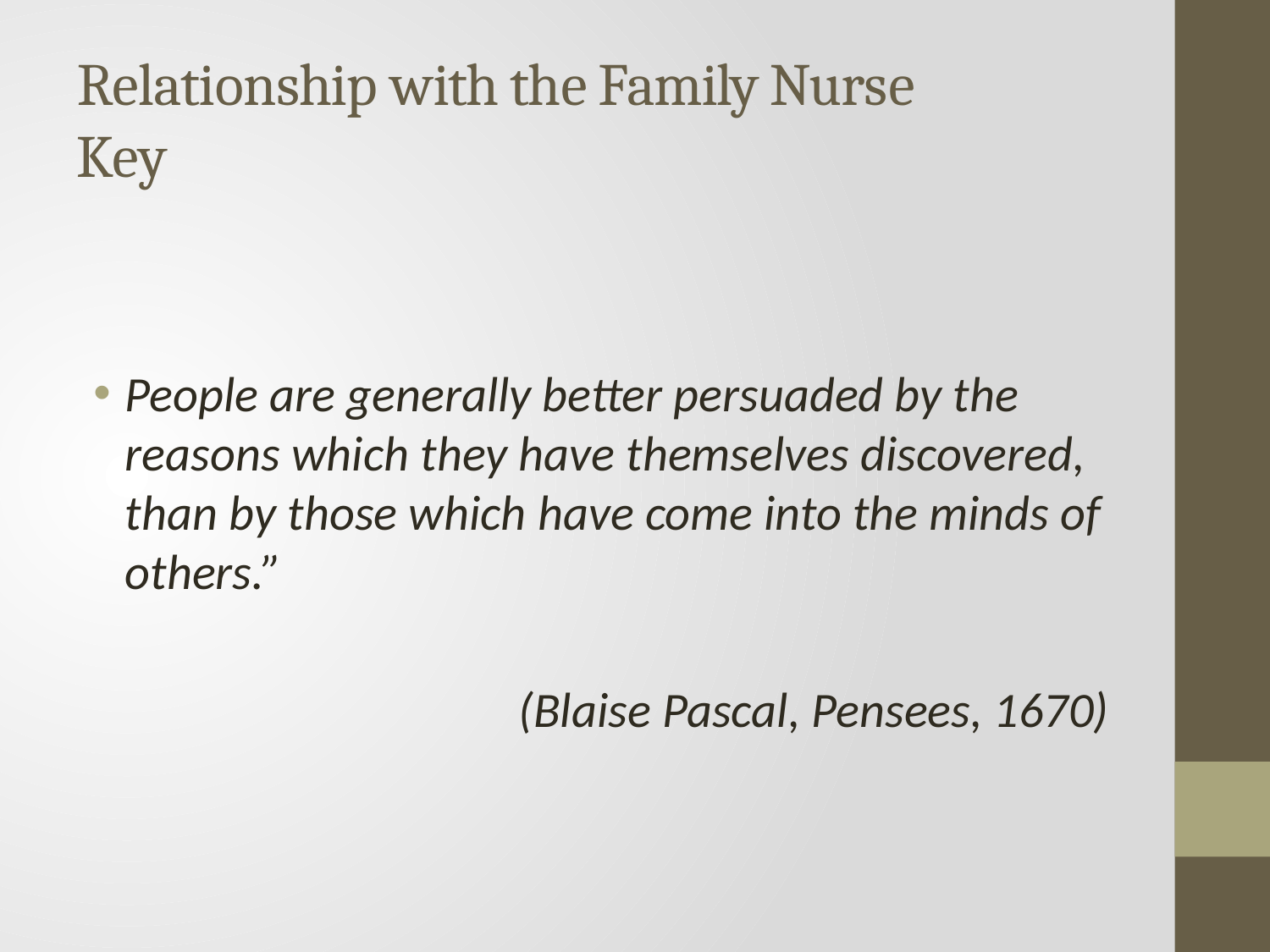

# Relationship with the Family Nurse Key
People are generally better persuaded by the reasons which they have themselves discovered, than by those which have come into the minds of others.”

(Blaise Pascal, Pensees, 1670)